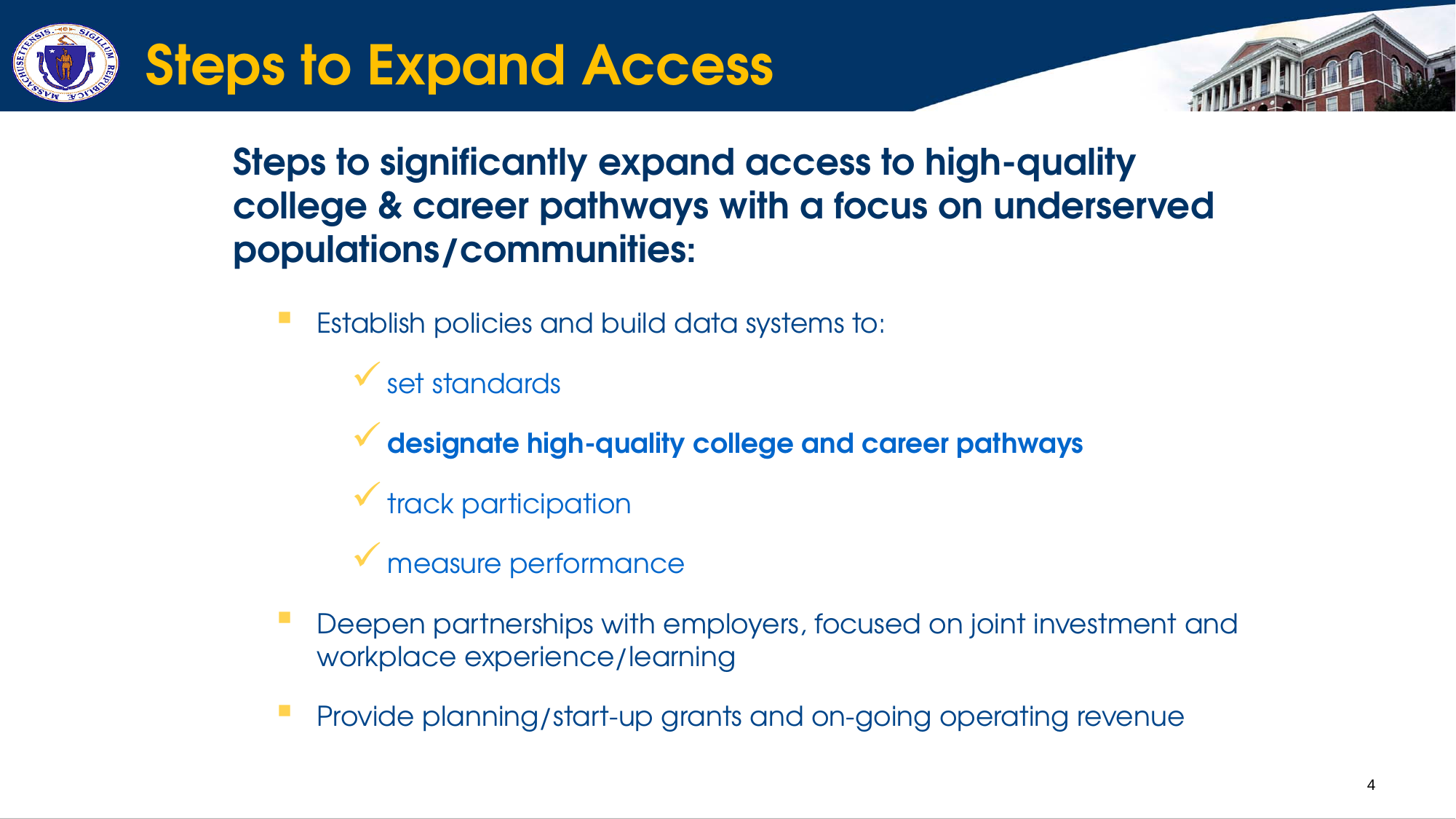

# Steps to Expand Access
Steps to significantly expand access to high-quality college & career pathways with a focus on underserved populations/communities:
Establish policies and build data systems to:
set standards
designate high-quality college and career pathways
track participation
measure performance
Deepen partnerships with employers, focused on joint investment and workplace experience/learning
Provide planning/start-up grants and on-going operating revenue